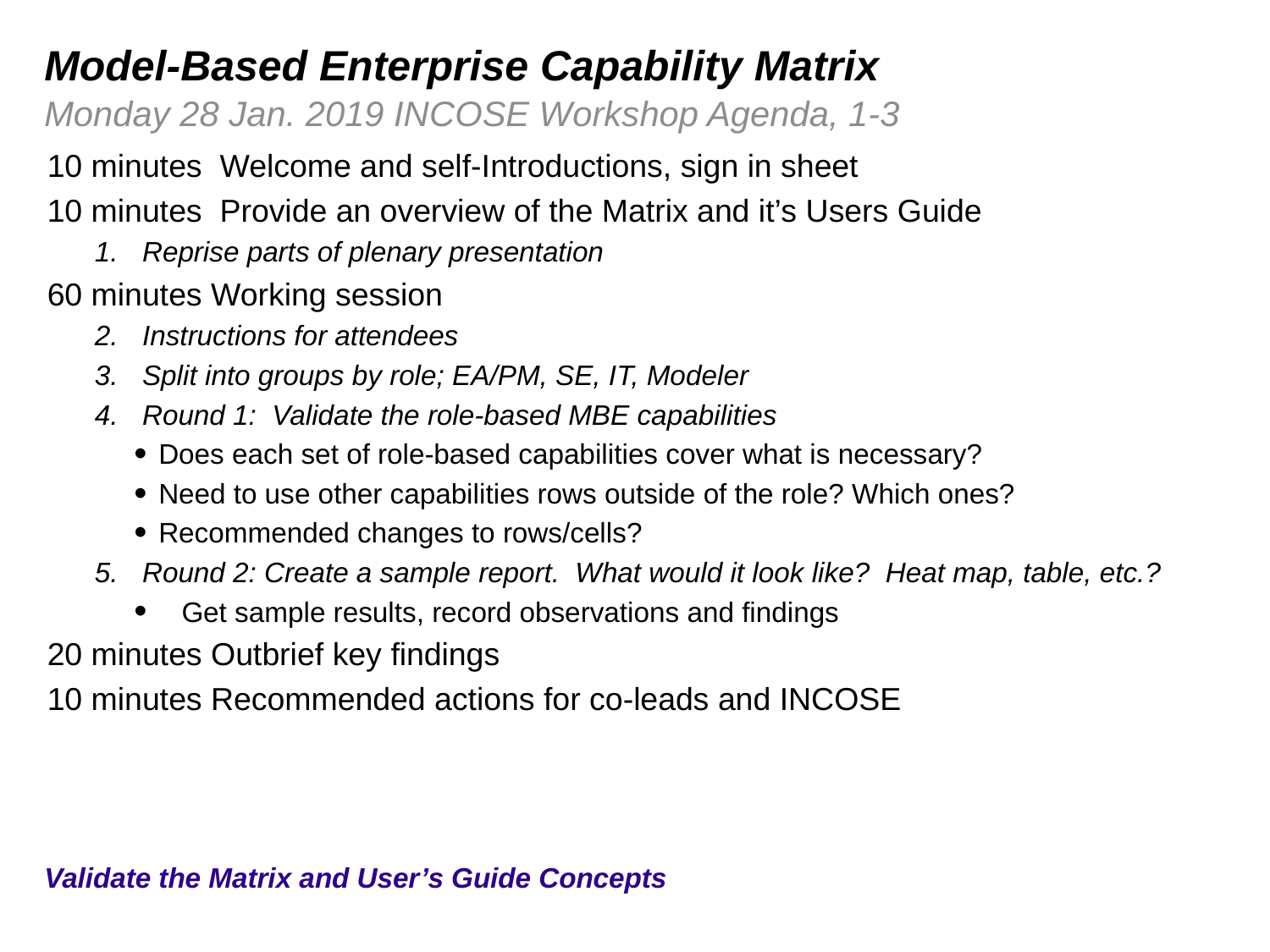

# Model-Based Enterprise Capability Matrix
Monday 28 Jan. 2019 INCOSE Workshop Agenda, 1-3
10 minutes  Welcome and self-Introductions, sign in sheet
10 minutes  Provide an overview of the Matrix and it’s Users Guide
Reprise parts of plenary presentation
60 minutes Working session
Instructions for attendees
Split into groups by role; EA/PM, SE, IT, Modeler
Round 1:  Validate the role-based MBE capabilities
Does each set of role-based capabilities cover what is necessary?
Need to use other capabilities rows outside of the role? Which ones?
Recommended changes to rows/cells?
Round 2: Create a sample report.  What would it look like?  Heat map, table, etc.?
Get sample results, record observations and findings
20 minutes Outbrief key findings
10 minutes Recommended actions for co-leads and INCOSE

Validate the Matrix and User’s Guide Concepts